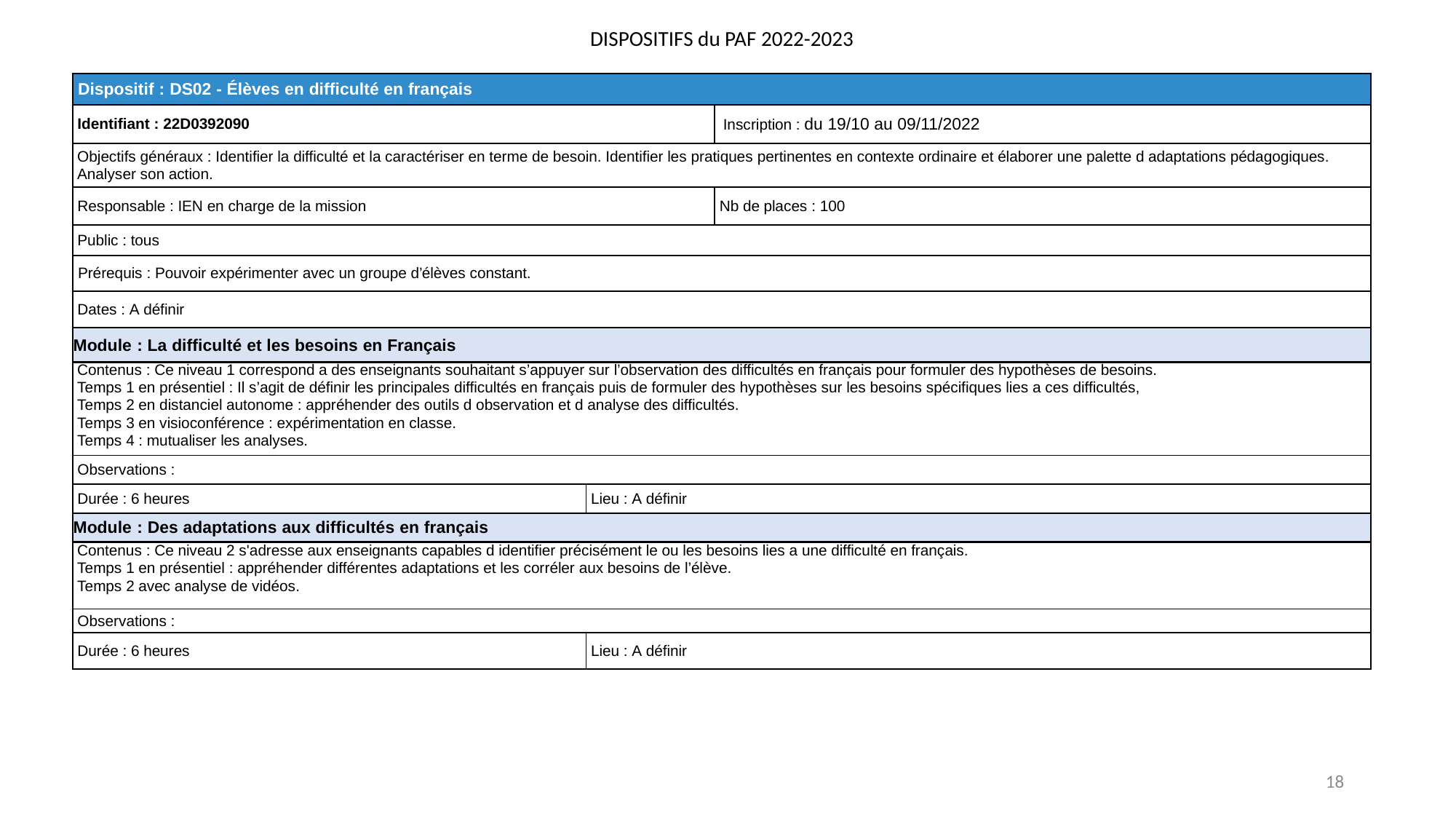

DISPOSITIFS du PAF 2022-2023
| Dispositif : DS02 - Élèves en difficulté en français |  |
| --- | --- |
| Identifiant : 22D0392090 | Inscription : du 19/10 au 09/11/2022 |
| Objectifs généraux : Identifier la difficulté et la caractériser en terme de besoin. Identifier les pratiques pertinentes en contexte ordinaire et élaborer une palette d adaptations pédagogiques. Analyser son action. |  |
| Responsable : IEN en charge de la mission | Nb de places : 100 |
| Public : tous |  |
| Prérequis : Pouvoir expérimenter avec un groupe d’élèves constant. |  |
| Dates : A définir |  |
| Module : La difficulté et les besoins en Français |  |
| Contenus : Ce niveau 1 correspond a des enseignants souhaitant s’appuyer sur l’observation des difficultés en français pour formuler des hypothèses de besoins. Temps 1 en présentiel : Il s’agit de définir les principales difficultés en français puis de formuler des hypothèses sur les besoins spécifiques lies a ces difficultés, Temps 2 en distanciel autonome : appréhender des outils d observation et d analyse des difficultés. Temps 3 en visioconférence : expérimentation en classe. Temps 4 : mutualiser les analyses. |  |
| --- | --- |
| Observations : |  |
| Durée : 6 heures | Lieu : A définir |
| Module : Des adaptations aux difficultés en français |  |
| Contenus : Ce niveau 2 s'adresse aux enseignants capables d identifier précisément le ou les besoins lies a une difficulté en français. Temps 1 en présentiel : appréhender différentes adaptations et les corréler aux besoins de l’élève. Temps 2 avec analyse de vidéos. |  |
| --- | --- |
| Observations : |  |
| Durée : 6 heures | Lieu : A définir |
18